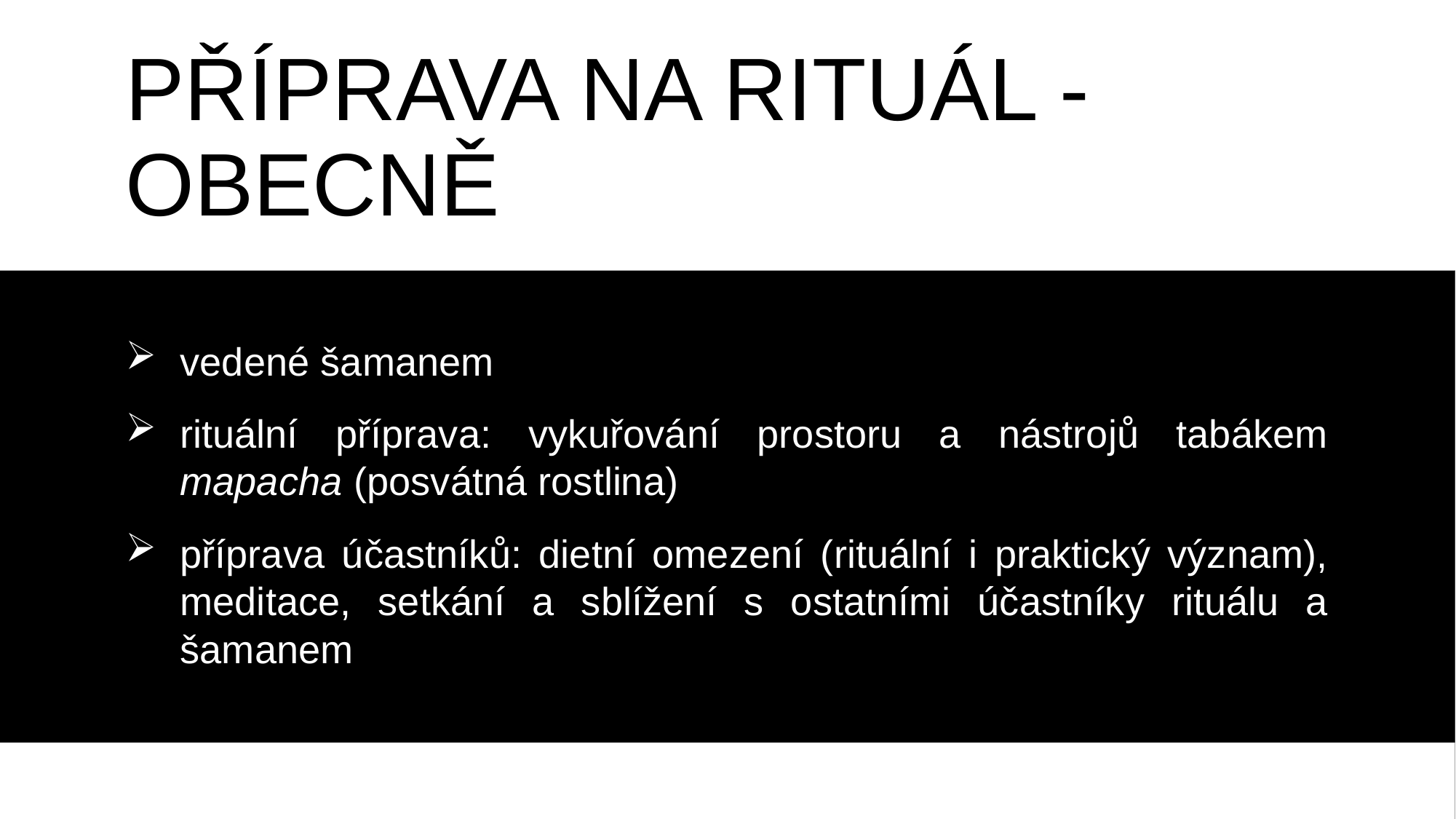

# PŘÍPRAVA NA RITUÁL - OBECNĚ

vedené šamanem
rituální příprava: vykuřování prostoru a nástrojů tabákem mapacha (posvátná rostlina)
příprava účastníků: dietní omezení (rituální i praktický význam), meditace, setkání a sblížení s ostatními účastníky rituálu a šamanem